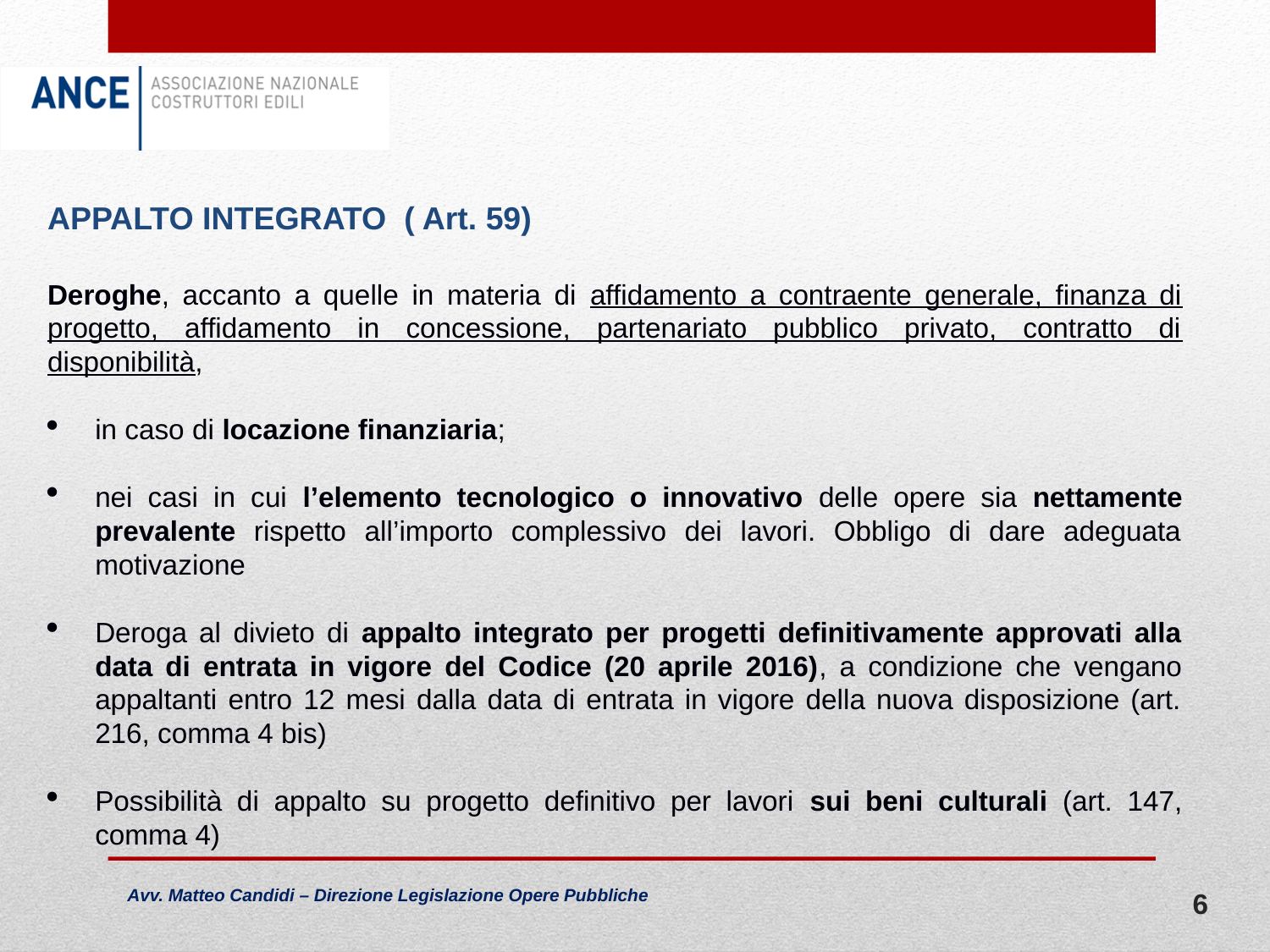

APPALTO INTEGRATO  ( Art. 59)

Deroghe, accanto a quelle in materia di affidamento a contraente generale, finanza di progetto, affidamento in concessione, partenariato pubblico privato, contratto di disponibilità,

in caso di locazione finanziaria;

nei casi in cui l’elemento tecnologico o innovativo delle opere sia nettamente prevalente rispetto all’importo complessivo dei lavori. Obbligo di dare adeguata motivazione

Deroga al divieto di appalto integrato per progetti definitivamente approvati alla data di entrata in vigore del Codice (20 aprile 2016), a condizione che vengano appaltanti entro 12 mesi dalla data di entrata in vigore della nuova disposizione (art. 216, comma 4 bis)

Possibilità di appalto su progetto definitivo per lavori sui beni culturali (art. 147, comma 4)

6